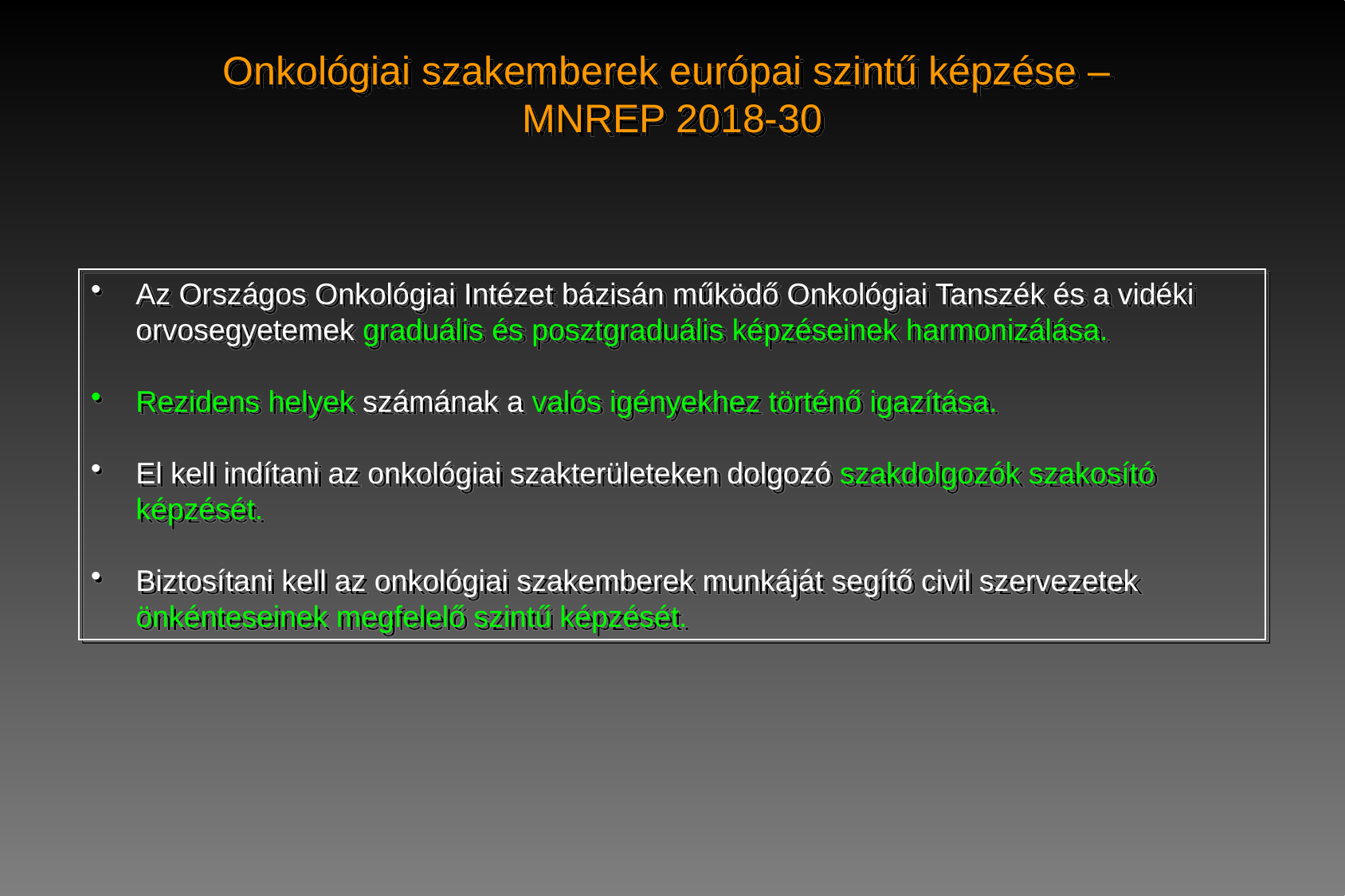

Onkológiai szakemberek európai szintű képzése –
MNREP 2018-30
Az Országos Onkológiai Intézet bázisán működő Onkológiai Tanszék és a vidéki orvosegyetemek graduális és posztgraduális képzéseinek harmonizálása.

Rezidens helyek számának a valós igényekhez történő igazítása.

El kell indítani az onkológiai szakterületeken dolgozó szakdolgozók szakosító képzését.

Biztosítani kell az onkológiai szakemberek munkáját segítő civil szervezetek önkénteseinek megfelelő szintű képzését.